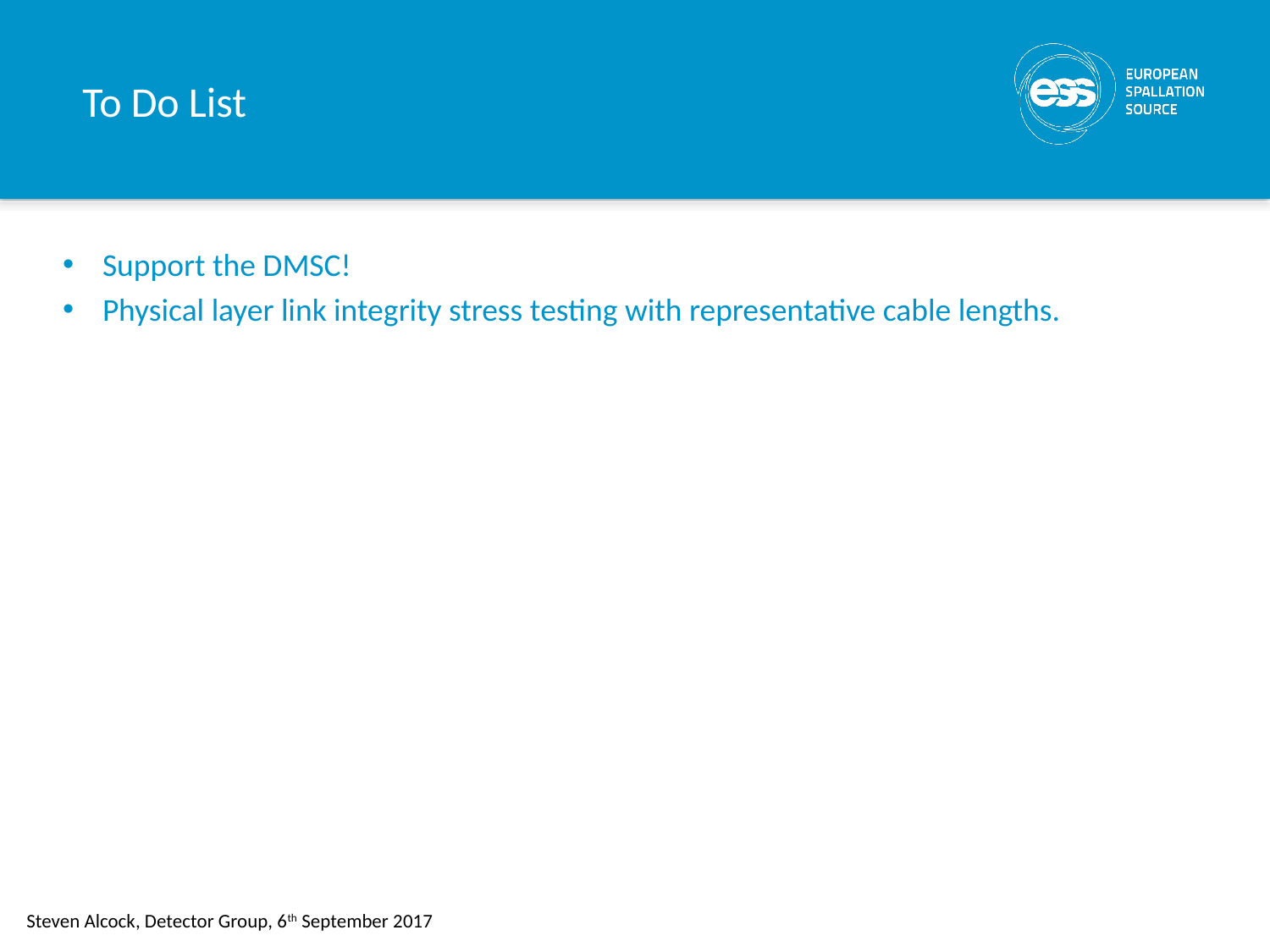

# To Do List
Support the DMSC!
Physical layer link integrity stress testing with representative cable lengths.
Steven Alcock, Detector Group, 6th September 2017